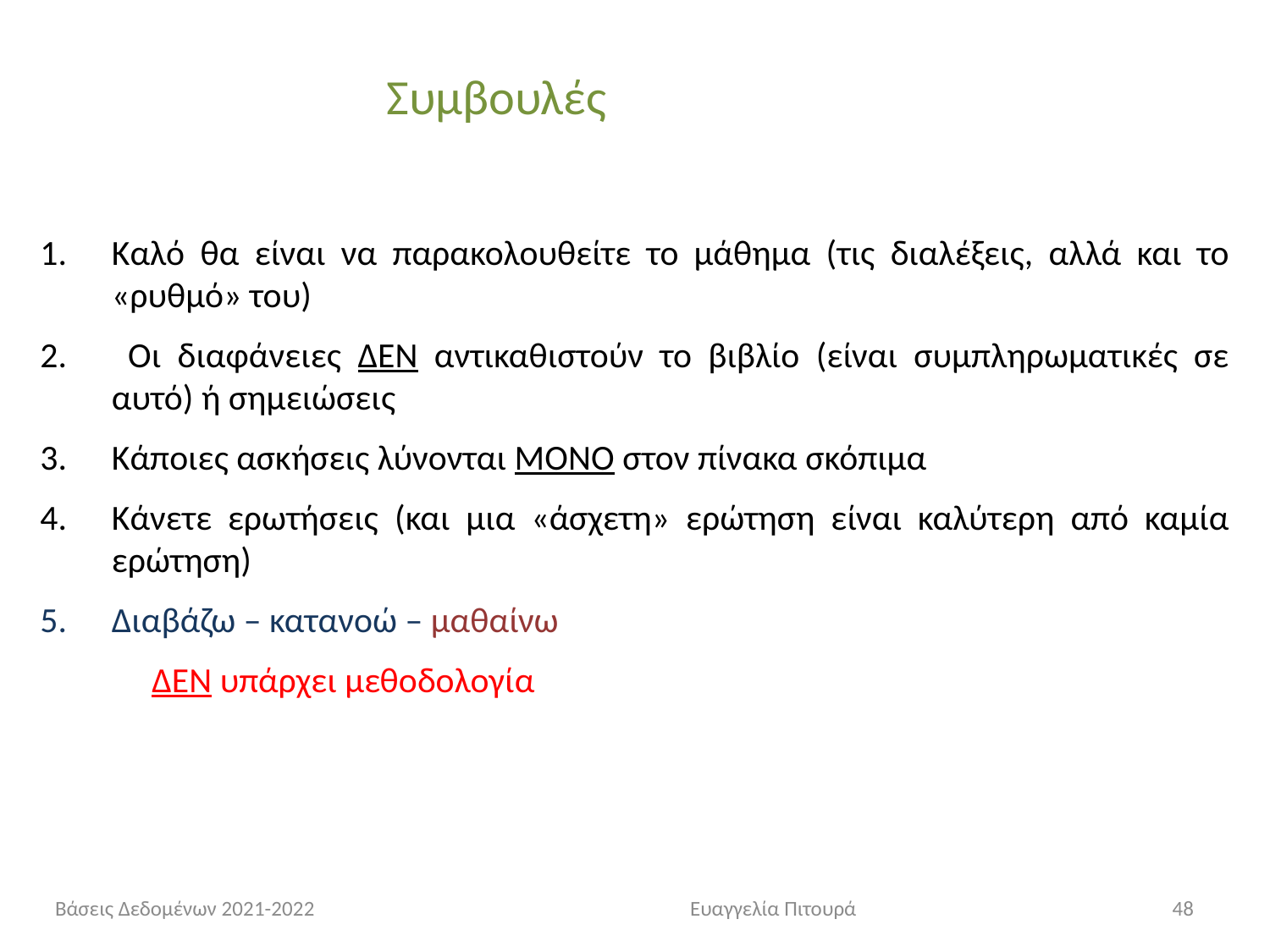

Συμβουλές
Καλό θα είναι να παρακολουθείτε το μάθημα (τις διαλέξεις, αλλά και το «ρυθμό» του)
 Οι διαφάνειες ΔΕΝ αντικαθιστούν το βιβλίο (είναι συμπληρωματικές σε αυτό) ή σημειώσεις
Κάποιες ασκήσεις λύνονται ΜΟΝΟ στον πίνακα σκόπιμα
Κάνετε ερωτήσεις (και μια «άσχετη» ερώτηση είναι καλύτερη από καμία ερώτηση)
Διαβάζω – κατανοώ – μαθαίνω
      ΔΕΝ υπάρχει μεθοδολογία
Βάσεις Δεδομένων 2021-2022			Ευαγγελία Πιτουρά
48